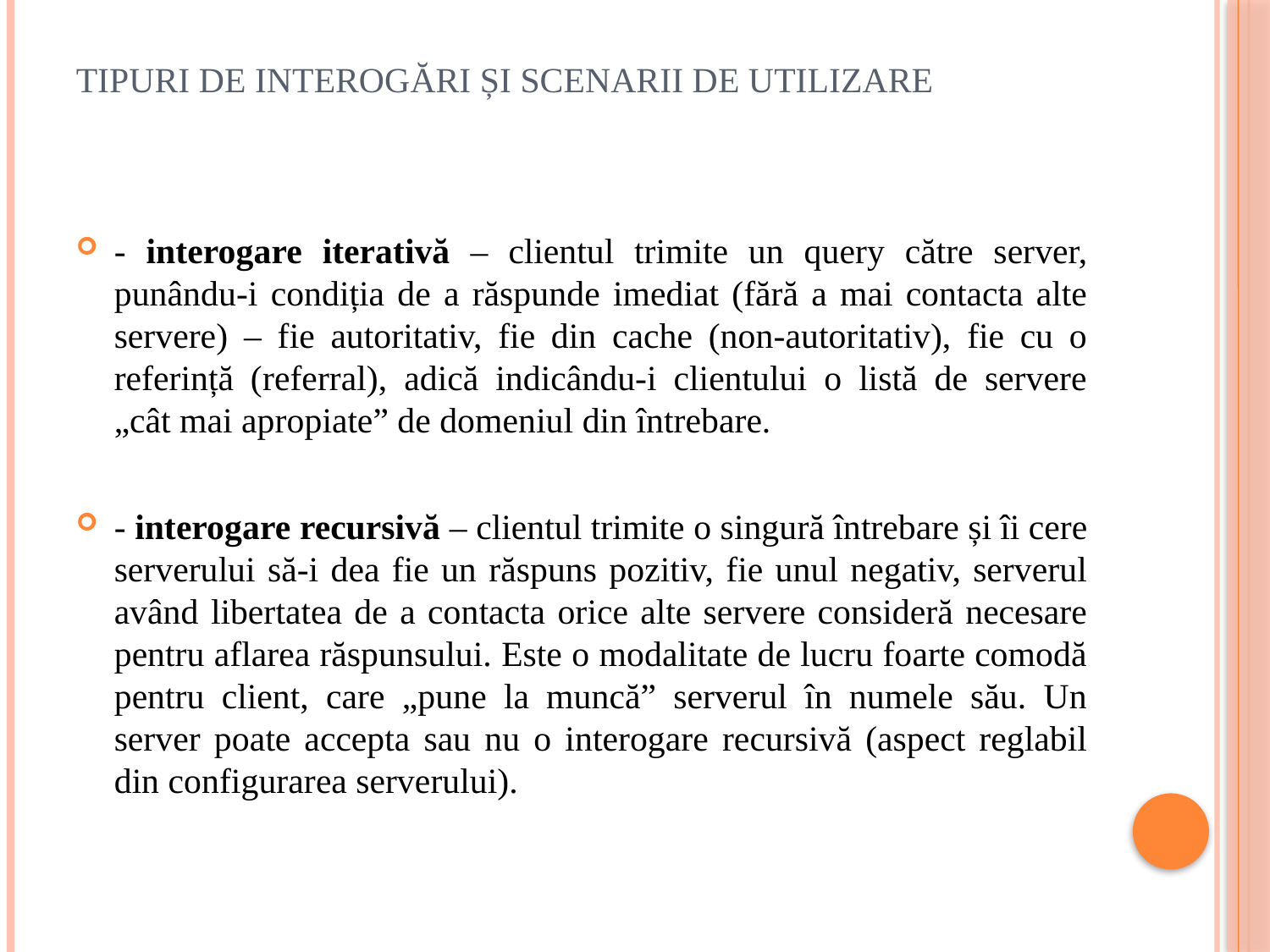

# Tipuri de interogări și scenarii de utilizare
- interogare iterativă – clientul trimite un query către server, punându-i condiția de a răspunde imediat (fără a mai contacta alte servere) – fie autoritativ, fie din cache (non-autoritativ), fie cu o referință (referral), adică indicându-i clientului o listă de servere „cât mai apropiate” de domeniul din întrebare.

- interogare recursivă – clientul trimite o singură întrebare și îi cere serverului să-i dea fie un răspuns pozitiv, fie unul negativ, serverul având libertatea de a contacta orice alte servere consideră necesare pentru aflarea răspunsului. Este o modalitate de lucru foarte comodă pentru client, care „pune la muncă” serverul în numele său. Un server poate accepta sau nu o interogare recursivă (aspect reglabil din configurarea serverului).